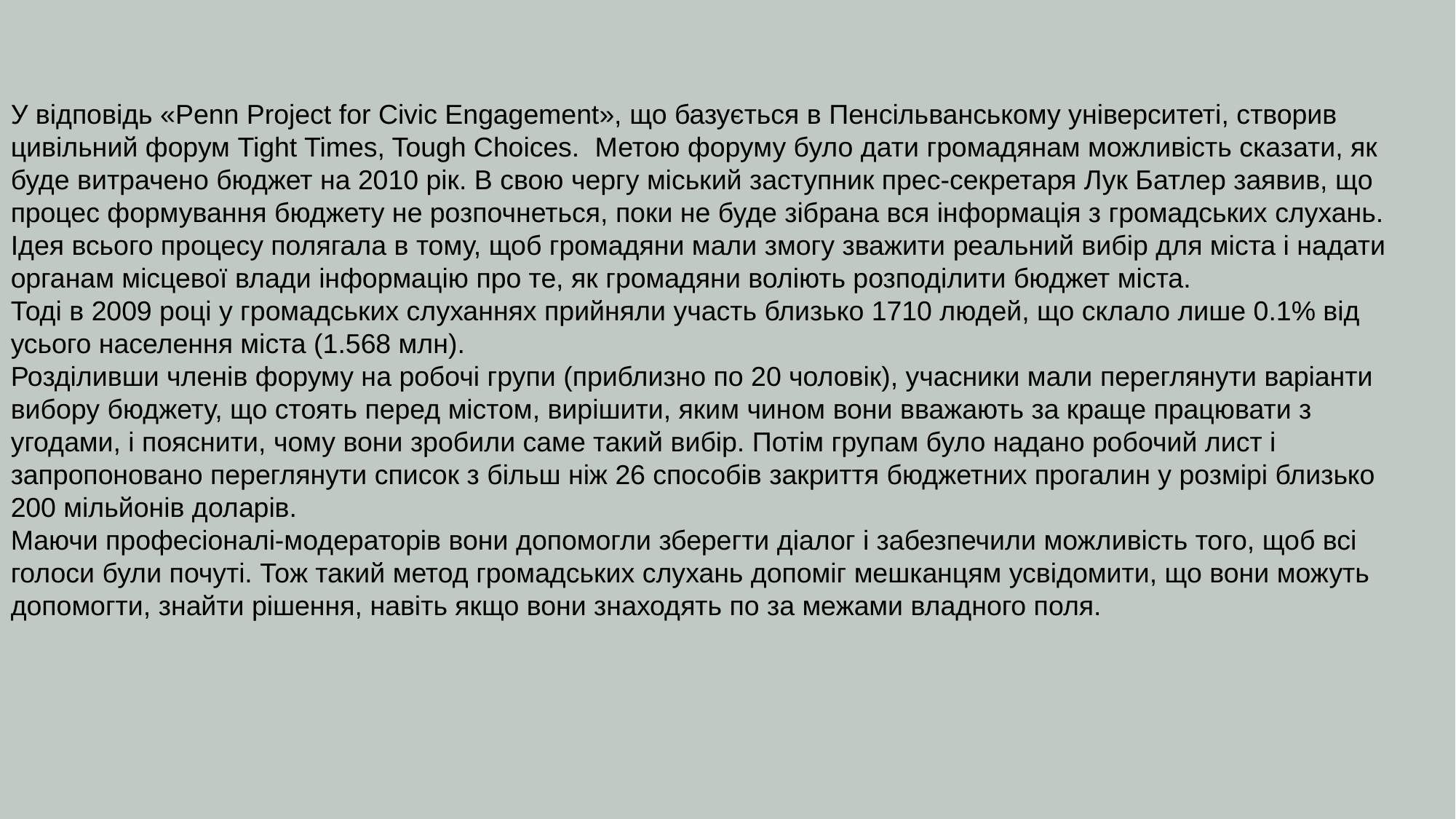

У відповідь «Penn Project for Civic Engagement», що базується в Пенсільванському університеті, створив цивільний форум Tight Times, Tough Choices.  Метою форуму було дати громадянам можливість сказати, як буде витрачено бюджет на 2010 рік. В свою чергу міський заступник прес-секретаря Лук Батлер заявив, що процес формування бюджету не розпочнеться, поки не буде зібрана вся інформація з громадських слухань. Ідея всього процесу полягала в тому, щоб громадяни мали змогу зважити реальний вибір для міста і надати органам місцевої влади інформацію про те, як громадяни воліють розподілити бюджет міста.
Тоді в 2009 році у громадських слуханнях прийняли участь близько 1710 людей, що склало лише 0.1% від усього населення міста (1.568 млн).
Розділивши членів форуму на робочі групи (приблизно по 20 чоловік), учасники мали переглянути варіанти вибору бюджету, що стоять перед містом, вирішити, яким чином вони вважають за краще працювати з угодами, і пояснити, чому вони зробили саме такий вибір. Потім групам було надано робочий лист і запропоновано переглянути список з більш ніж 26 способів закриття бюджетних прогалин у розмірі близько 200 мільйонів доларів.
Маючи професіоналі-модераторів вони допомогли зберегти діалог і забезпечили можливість того, щоб всі голоси були почуті. Тож такий метод громадських слухань допоміг мешканцям усвідомити, що вони можуть допомогти, знайти рішення, навіть якщо вони знаходять по за межами владного поля.